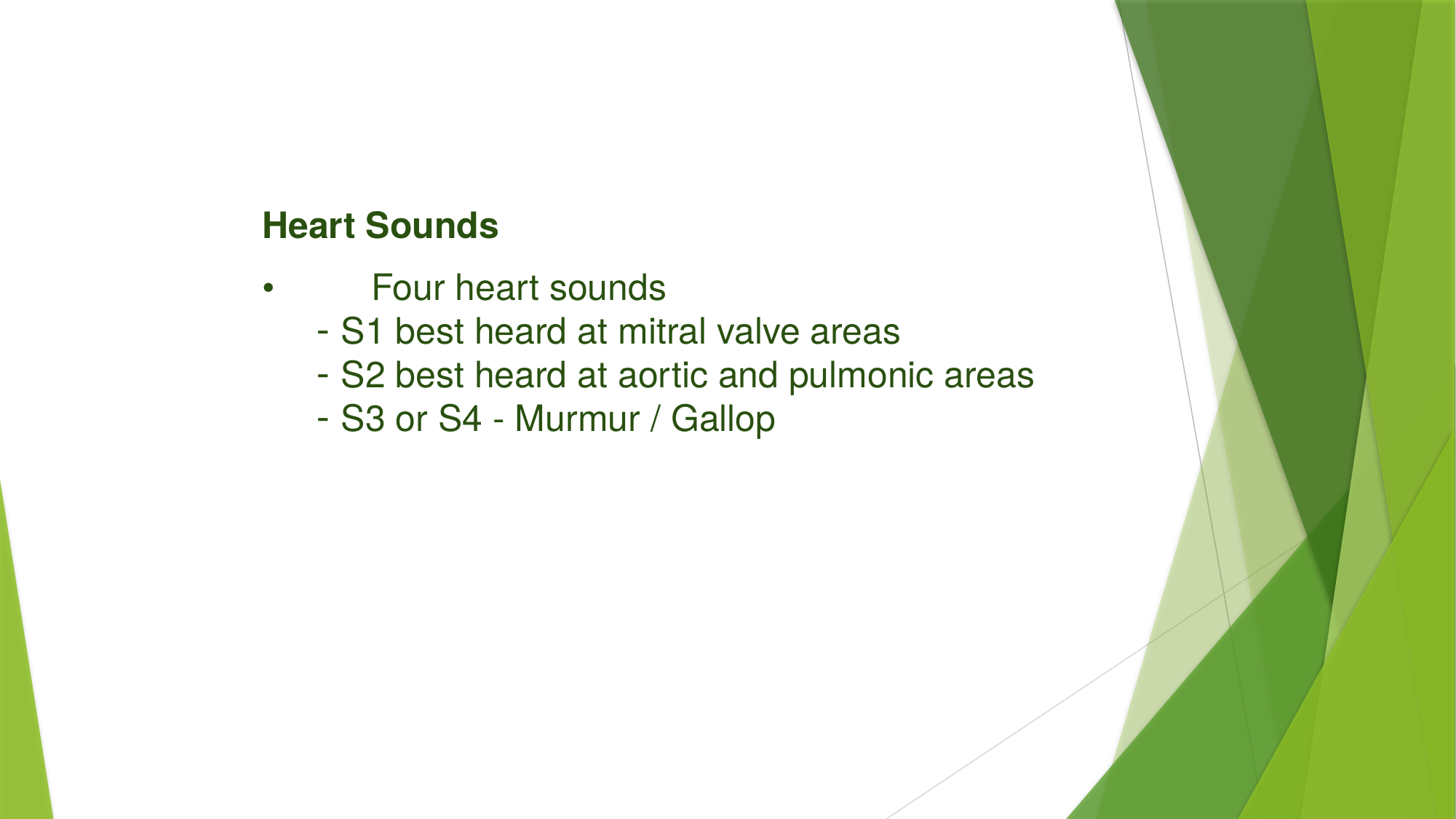

Heart Sounds

• 	Four heart sounds
	- S1 best heard at mitral valve areas
	- S2 best heard at aortic and pulmonic areas
	- S3 or S4 - Murmur / Gallop